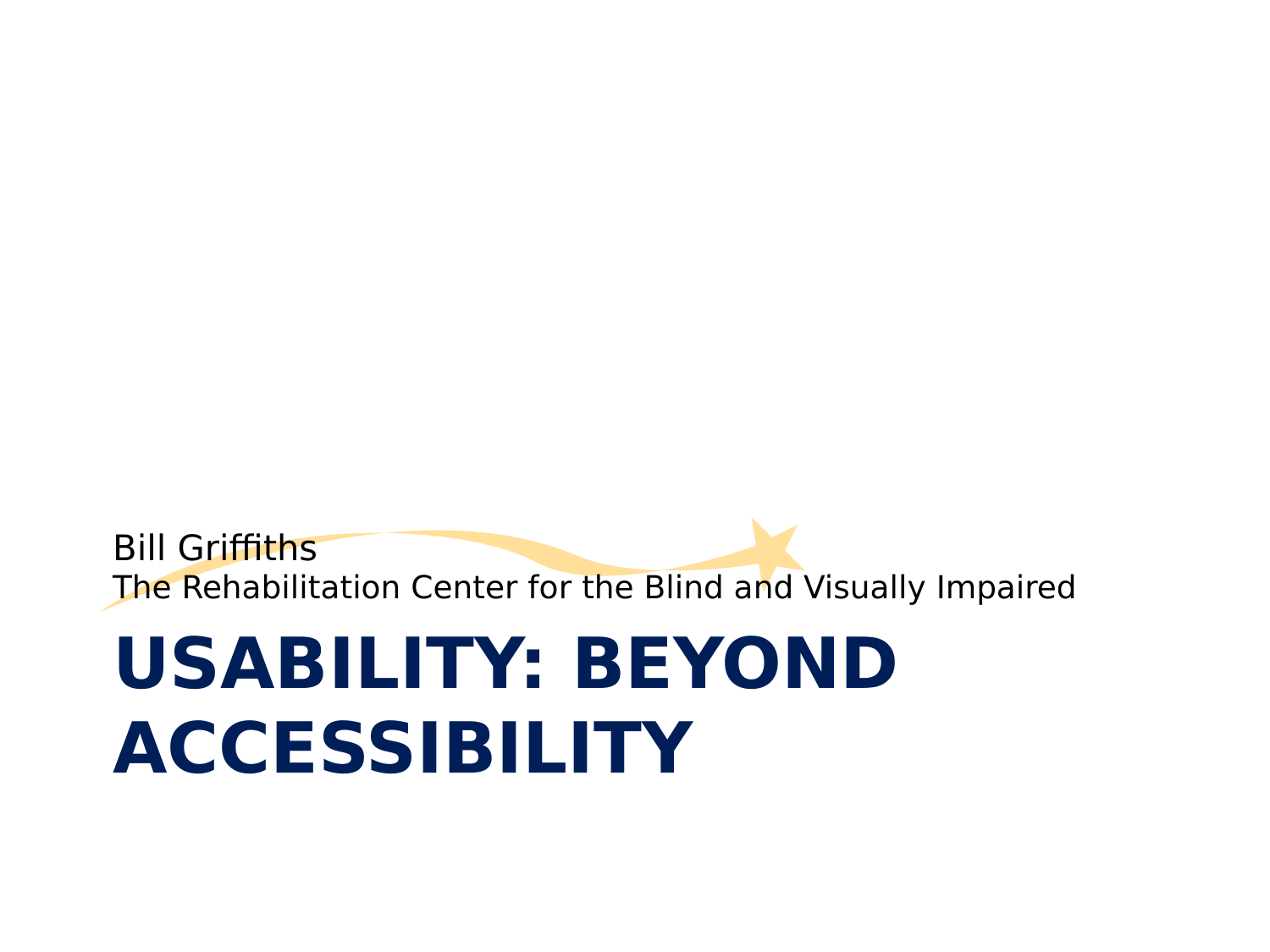

Bill Griffiths
The Rehabilitation Center for the Blind and Visually Impaired
# Usability: Beyond Accessibility